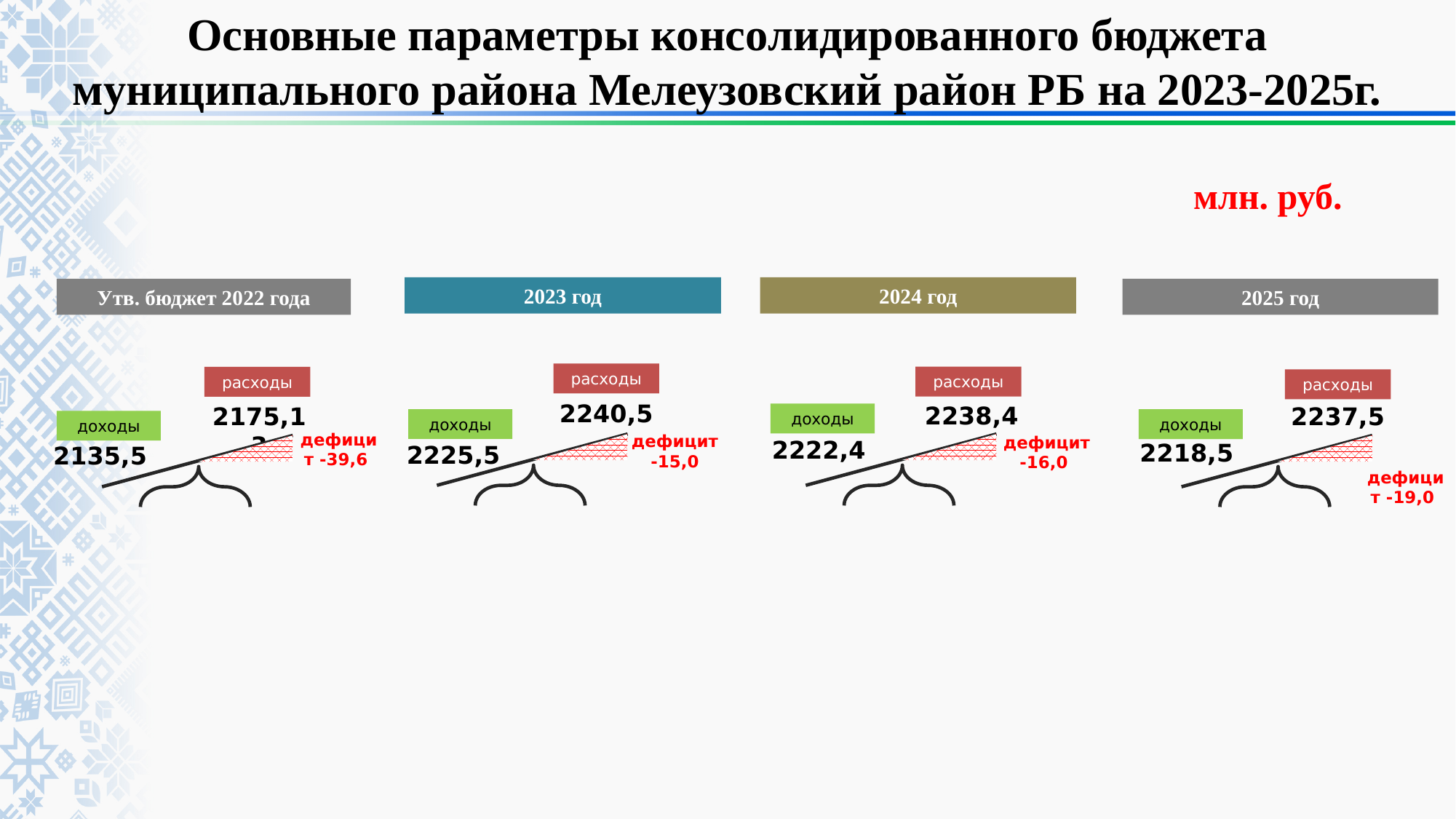

Основные параметры консолидированного бюджета муниципального района Мелеузовский район РБ на 2023-2025г.
млн. руб.
2023 год
расходы

2240,5
доходы
2225,5

дефицит
 -15,0
2024 год
расходы

2238,4
доходы
2222,4

дефицит -16,0
Утв. бюджет 2022 года
расходы

2175,13
доходы
2135,5

дефицит -39,6
2025 год
расходы

2237,5
доходы
2218,5

дефицит -19,0